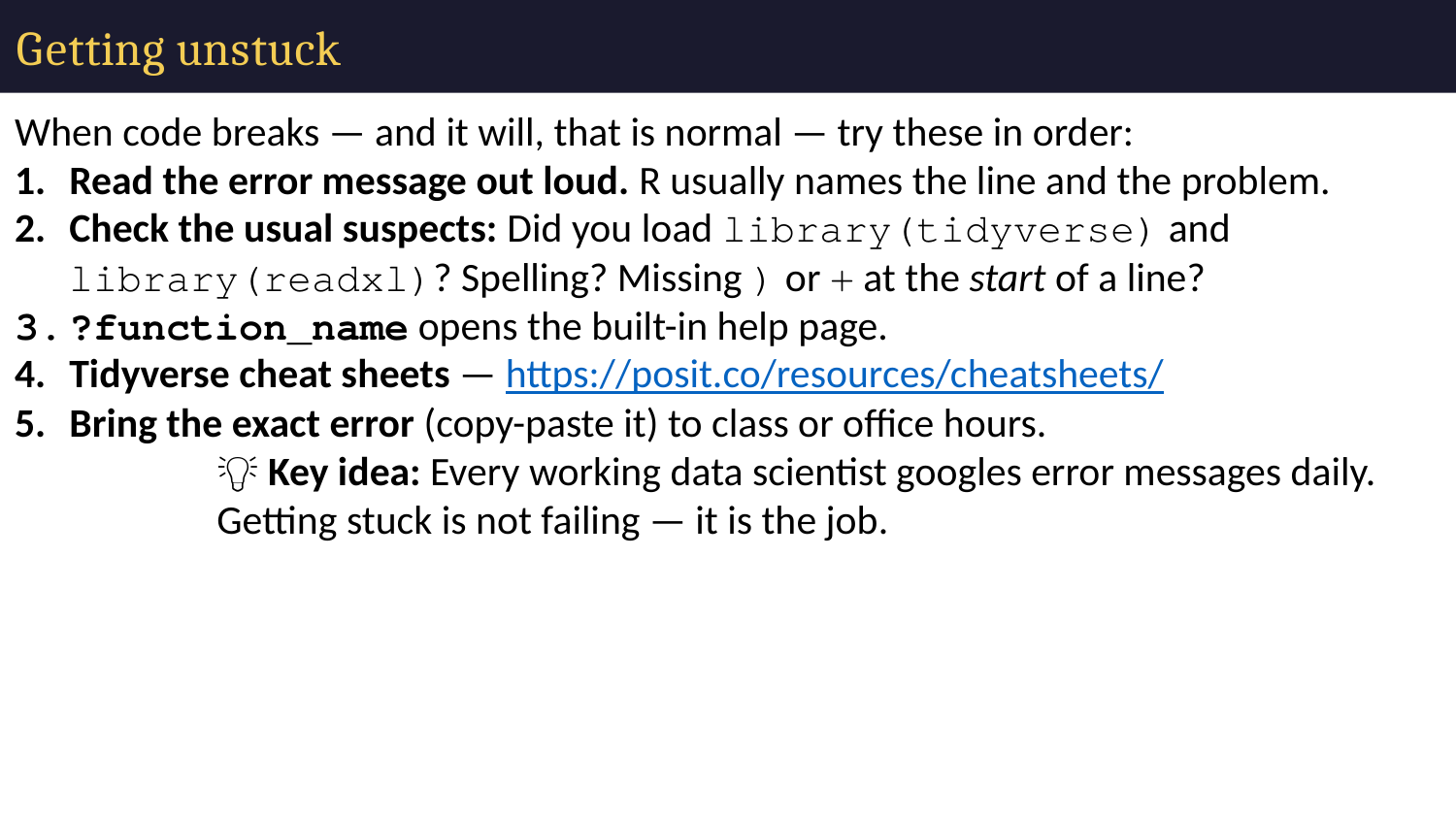

# Getting unstuck
When code breaks — and it will, that is normal — try these in order:
Read the error message out loud. R usually names the line and the problem.
Check the usual suspects: Did you load library(tidyverse) and library(readxl)? Spelling? Missing ) or + at the start of a line?
?function_name opens the built-in help page.
Tidyverse cheat sheets — https://posit.co/resources/cheatsheets/
Bring the exact error (copy-paste it) to class or office hours.
💡 Key idea: Every working data scientist googles error messages daily. Getting stuck is not failing — it is the job.